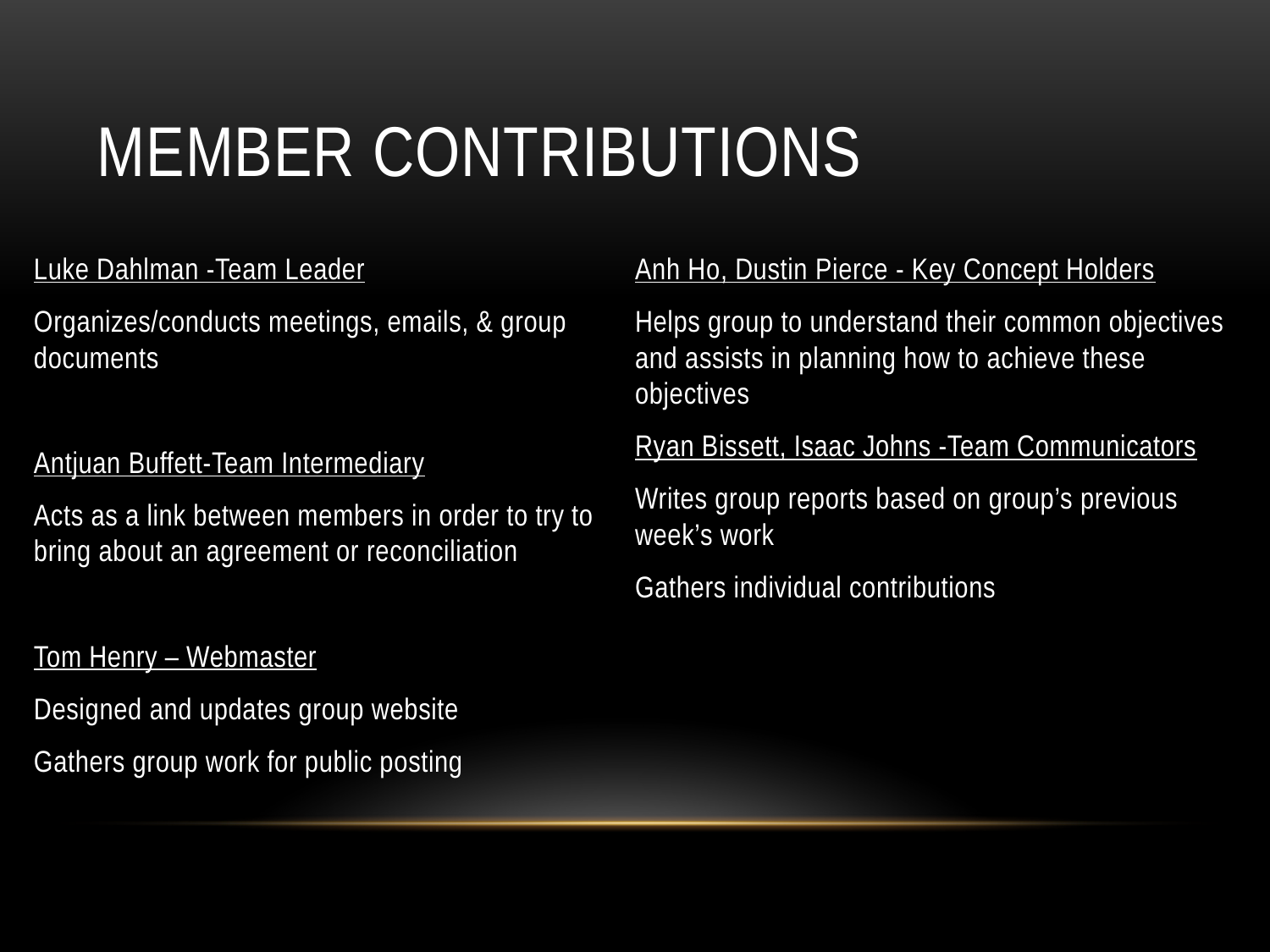

# Member Contributions
Luke Dahlman -Team Leader
Organizes/conducts meetings, emails, & group documents

Antjuan Buffett-Team Intermediary
Acts as a link between members in order to try to bring about an agreement or reconciliation

Tom Henry – Webmaster
Designed and updates group website
Gathers group work for public posting

Anh Ho, Dustin Pierce - Key Concept Holders
Helps group to understand their common objectives and assists in planning how to achieve these objectives
Ryan Bissett, Isaac Johns -Team Communicators
Writes group reports based on group’s previous week’s work
Gathers individual contributions